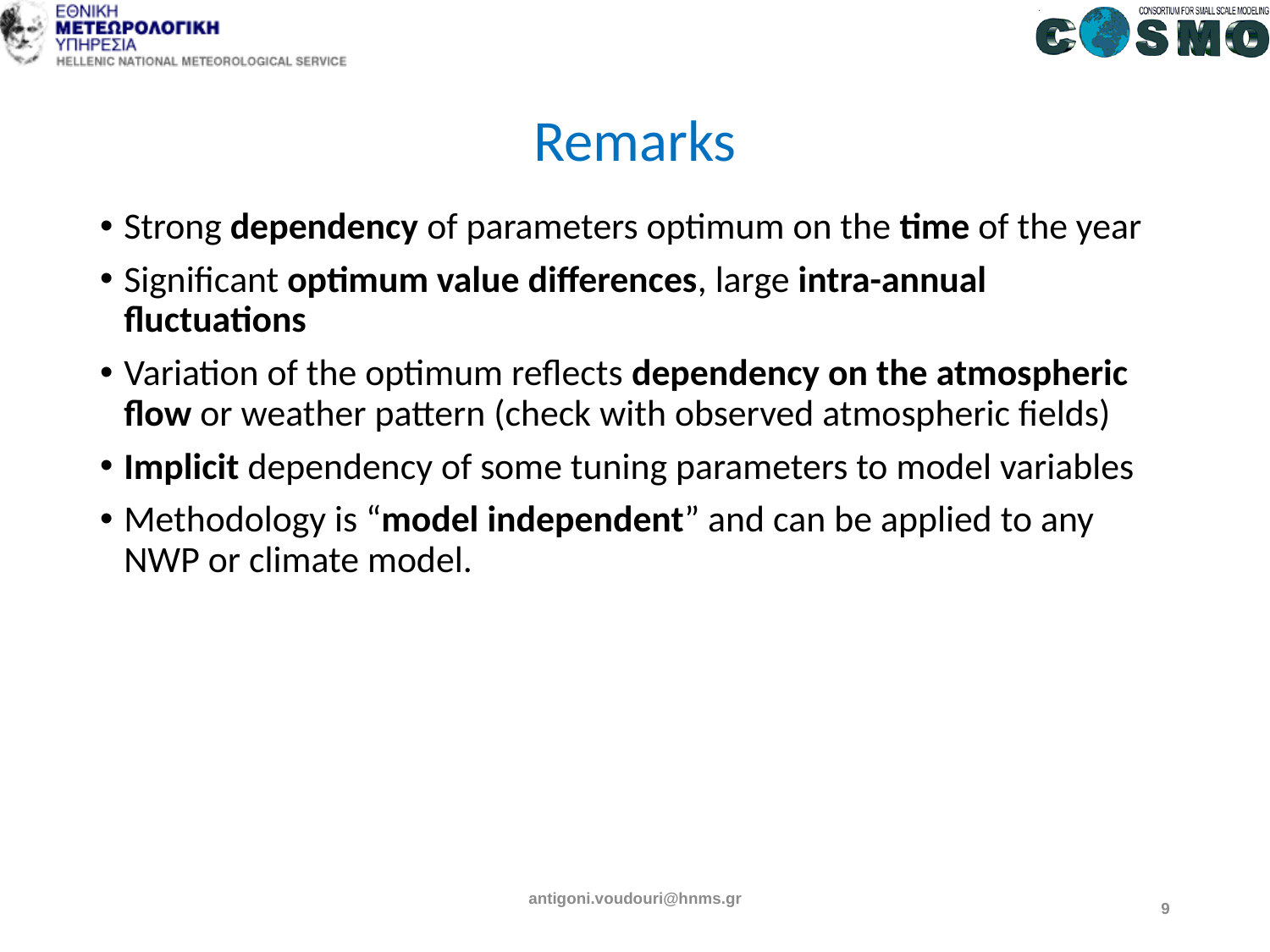

# Remarks
Strong dependency of parameters optimum on the time of the year
Significant optimum value differences, large intra-annual fluctuations
Variation of the optimum reflects dependency on the atmospheric flow or weather pattern (check with observed atmospheric fields)
Implicit dependency of some tuning parameters to model variables
Methodology is “model independent” and can be applied to any NWP or climate model.
antigoni.voudouri@hnms.gr

9